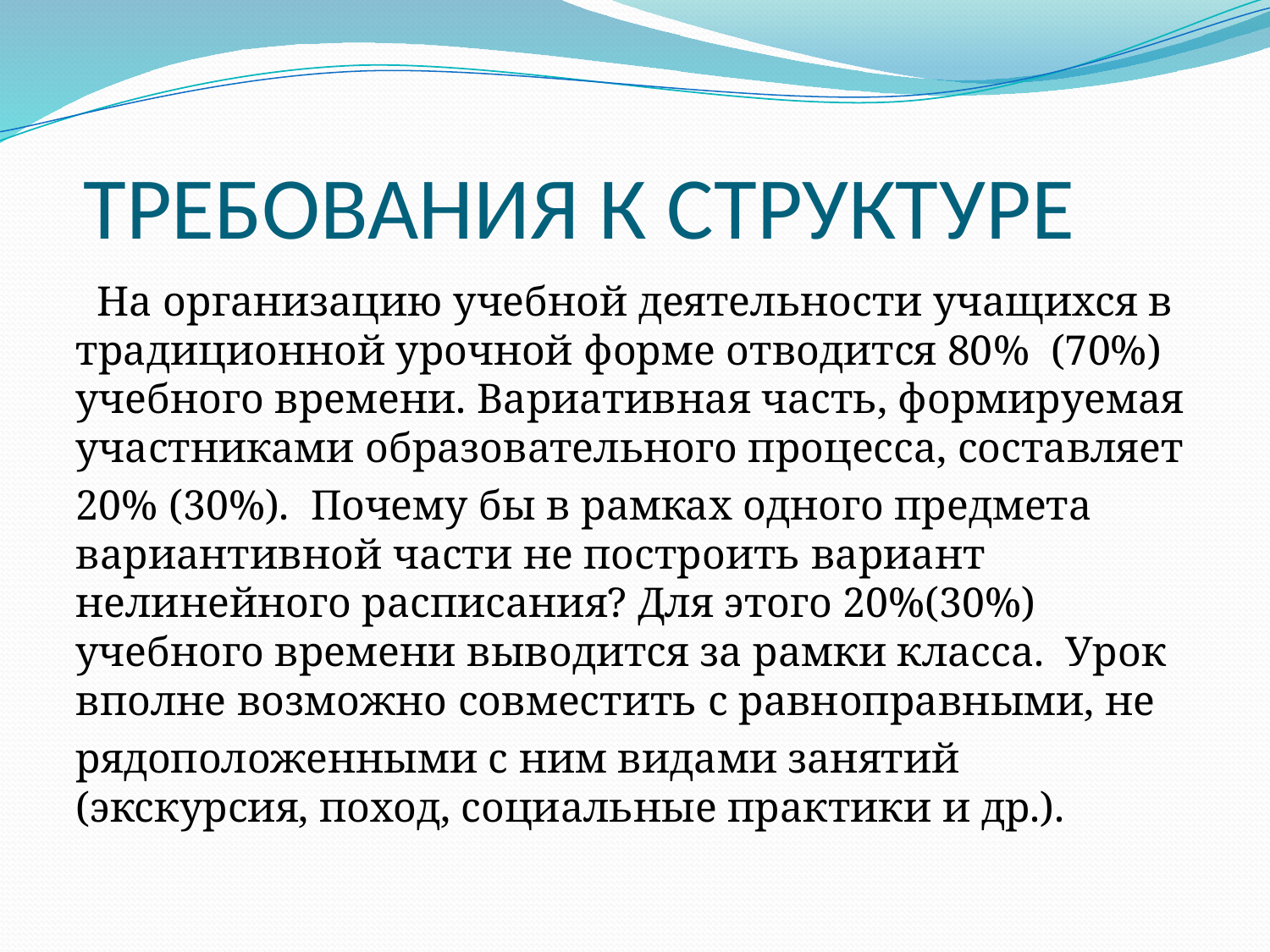

# ТРЕБОВАНИЯ К СТРУКТУРЕ
  На организацию учебной деятельности учащихся в традиционной урочной форме отводится 80%  (70%) учебного времени. Вариативная часть, формируемая участниками образовательного процесса, составляет
20% (30%).  Почему бы в рамках одного предмета вариантивной части не построить вариант нелинейного расписания? Для этого 20%(30%) учебного времени выводится за рамки класса.  Урок вполне возможно совместить с равноправными, не
рядоположенными с ним видами занятий (экскурсия, поход, социальные практики и др.).